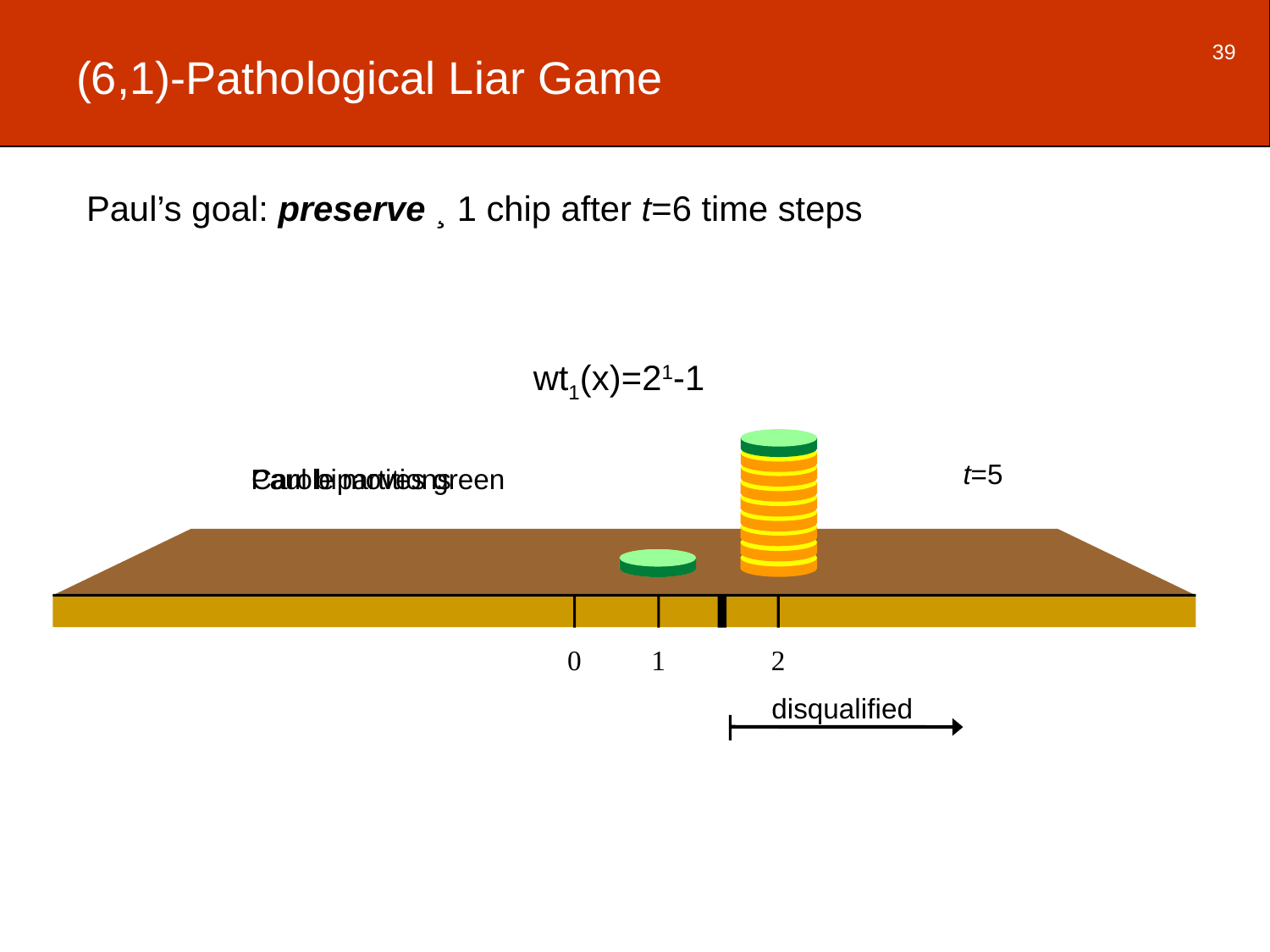

39
# (6,1)-Pathological Liar Game

Paul’s goal: preserve ¸ 1 chip after t=6 time steps
wt1(x)=21-1

Carole moves green

t=5
Paul bipartitions

0
1
2
disqualified